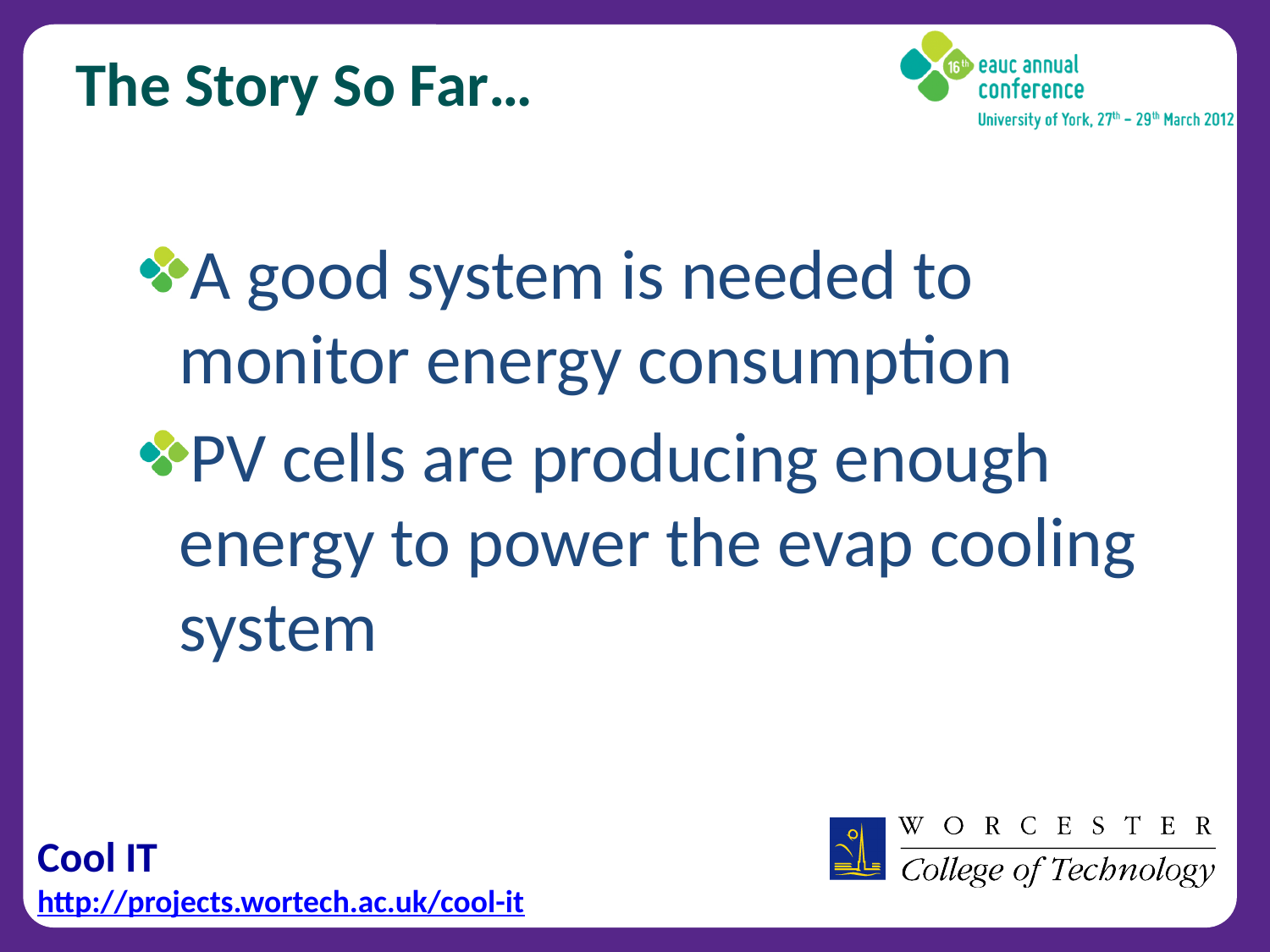

# The Story So Far…
A good system is needed to monitor energy consumption
PV cells are producing enough energy to power the evap cooling system